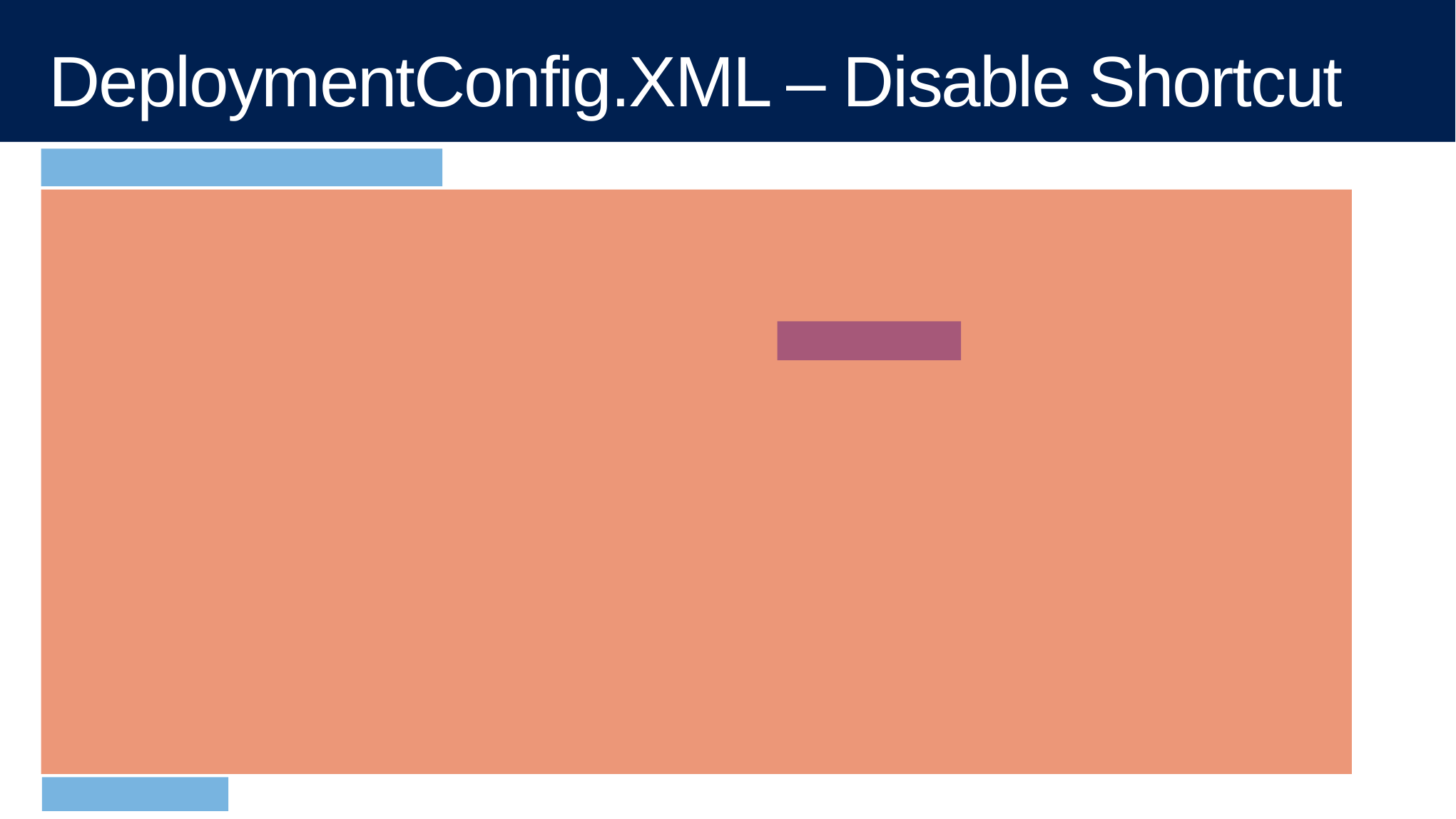

# DeploymentConfig.XML – Disable Shortcut
<Shortcuts Enabled="true">
       <Extensions>
         <Extension Category="AppV.Shortcut">
           <Shortcut>
             <File>[{Common Programs}]\Microsoft Office 2013\Access 2013.lnk</File>
             <Target>[{AppVPackageRoot}]\office15\MSACCESS.EXE</Target>
             <Icon>[{Windows}]\Installer\{90150000-000F-0000-0000-0000000FF1CE}\accicons.exe.0.ico</Icon>
             <Arguments />
             <WorkingDirectory />
             <AppUserModelId>Microsoft.Office.MSACCESS.EXE.15</AppUserModelId>
             <AppUserModelExcludeFromShowInNewInstall>true</AppUserModelExcludeFromShowInNewInstall>
             <Description>Build a professional app quickly to manage data.</Description>
             <ShowCommand>1</ShowCommand>
             <ApplicationId>[{AppVPackageRoot}]\office15\MSACCESS.EXE</ApplicationId>
           </Shortcut>
         </Extension>
</Shortcuts>